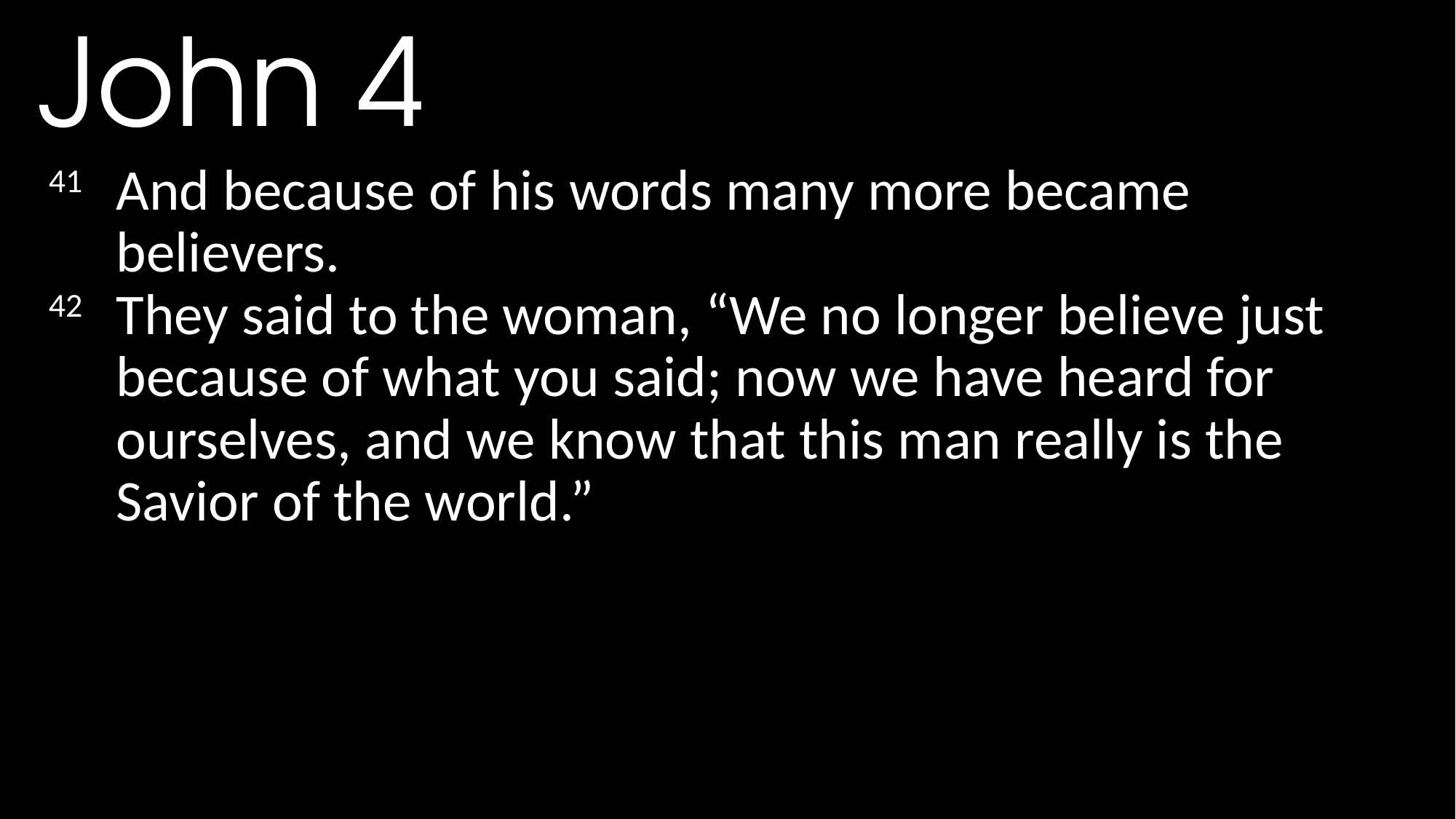

John 4
41 	And because of his words many more became believers.
42 	They said to the woman, “We no longer believe just because of what you said; now we have heard for ourselves, and we know that this man really is the Savior of the world.”